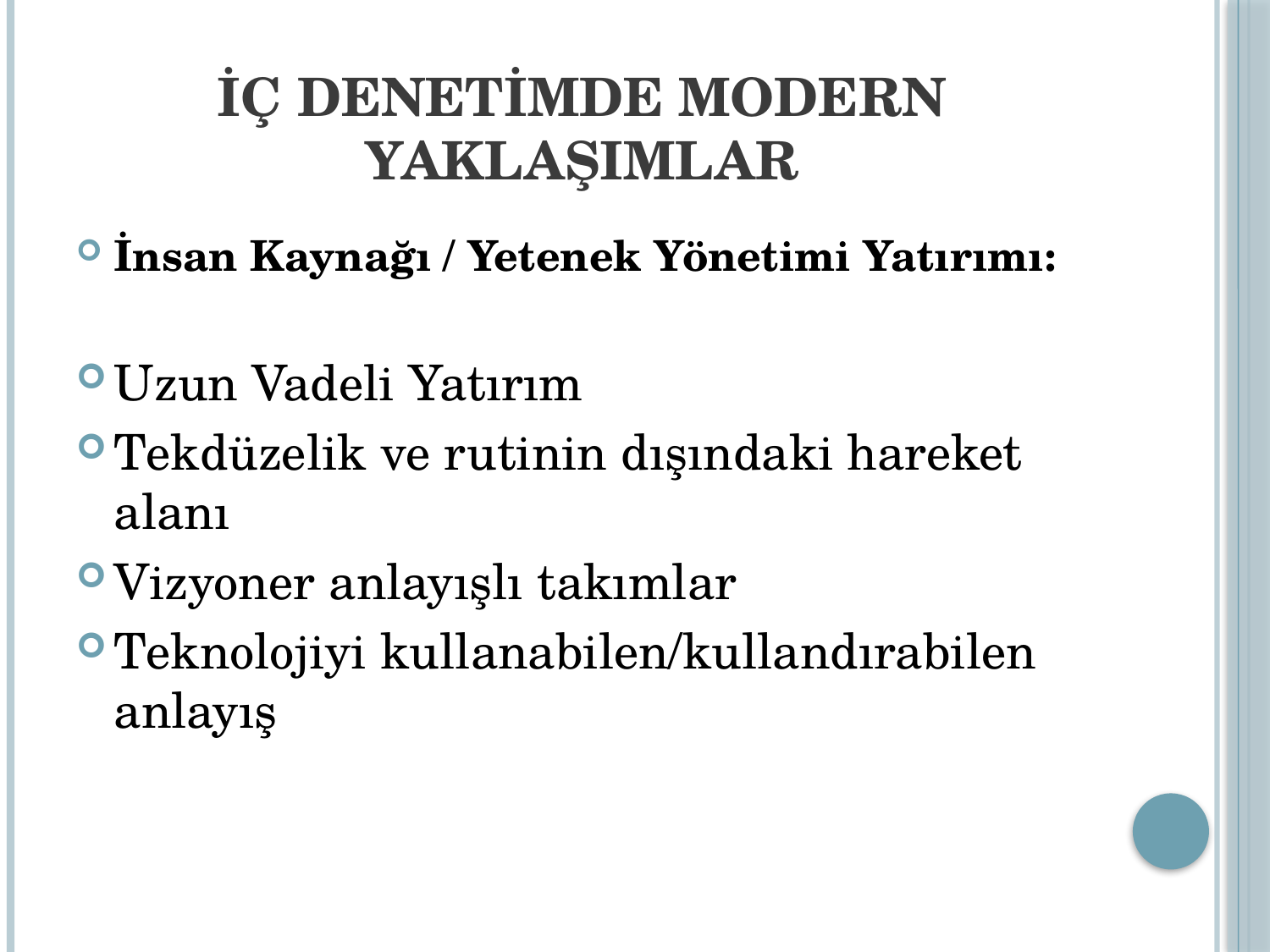

# İÇ DENETİMDE MODERN YAKLAŞIMLAR
İnsan Kaynağı / Yetenek Yönetimi Yatırımı:

Uzun Vadeli Yatırım
Tekdüzelik ve rutinin dışındaki hareket alanı
Vizyoner anlayışlı takımlar
Teknolojiyi kullanabilen/kullandırabilen anlayış